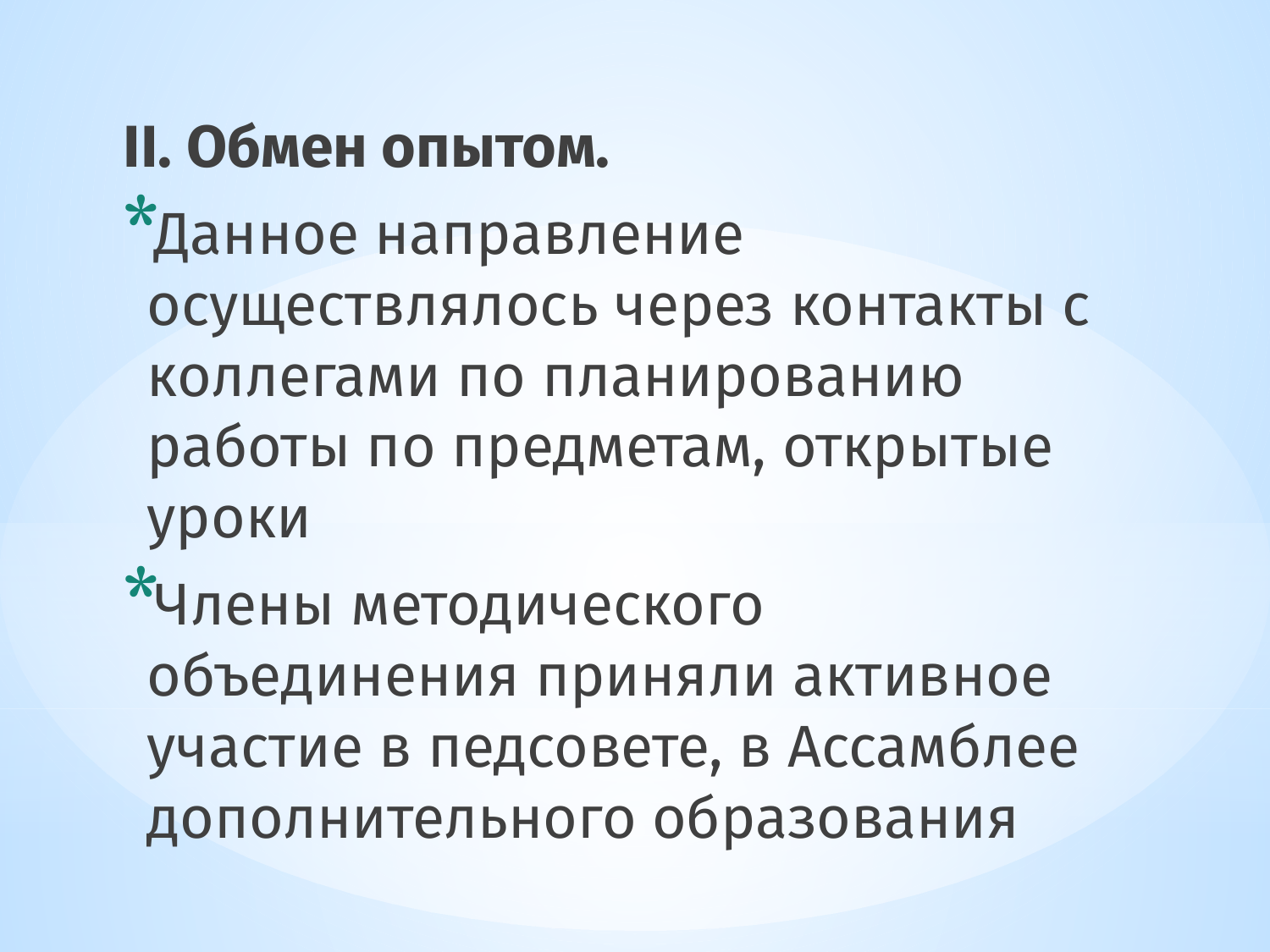

II. Обмен опытом.
Данное направление осуществлялось через контакты с коллегами по планированию работы по предметам, открытые уроки
Члены методического объединения приняли активное участие в педсовете, в Ассамблее дополнительного образования